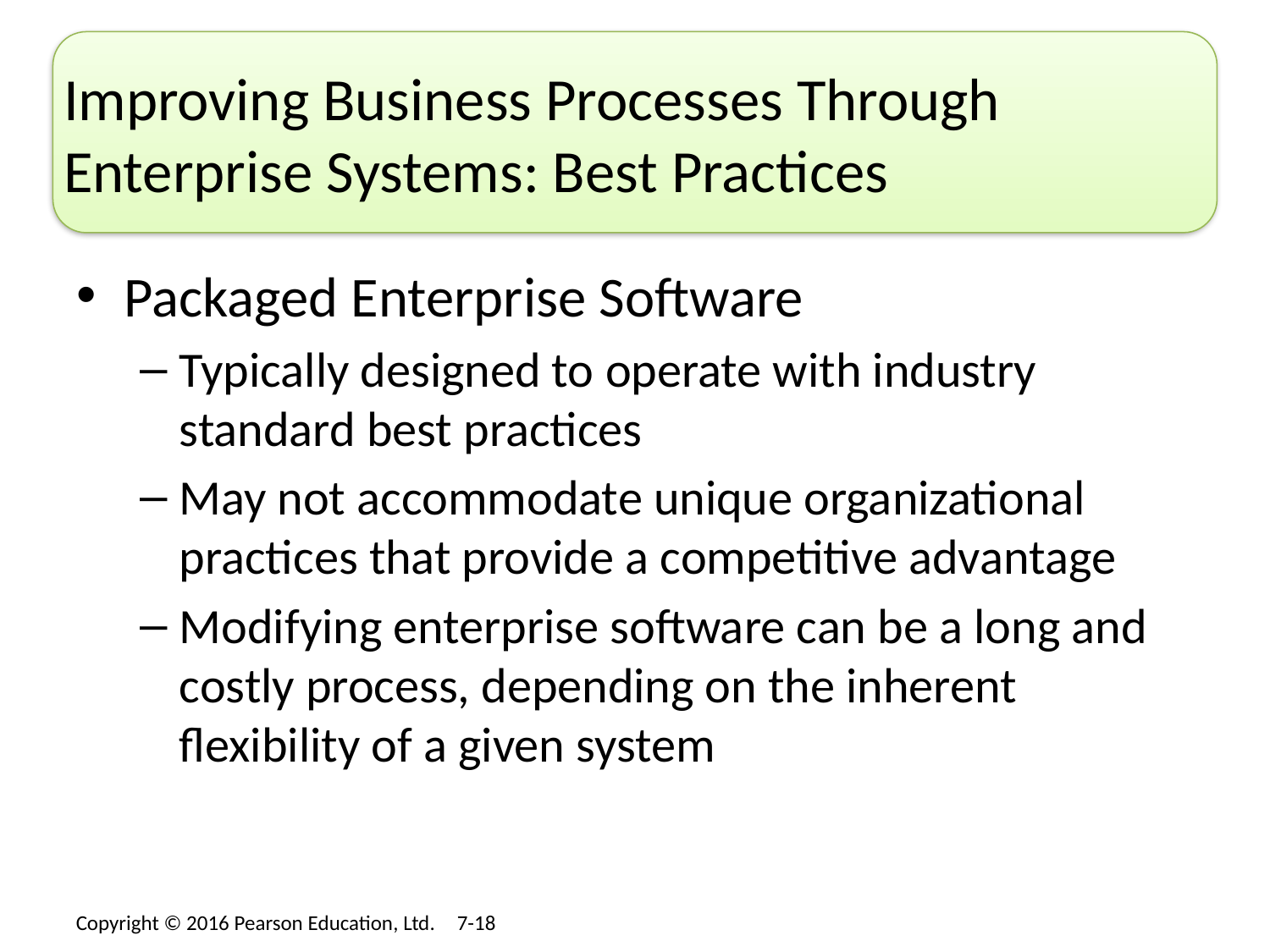

# Improving Business Processes Through Enterprise Systems: Best Practices
Packaged Enterprise Software
Typically designed to operate with industry standard best practices
May not accommodate unique organizational practices that provide a competitive advantage
Modifying enterprise software can be a long and costly process, depending on the inherent flexibility of a given system